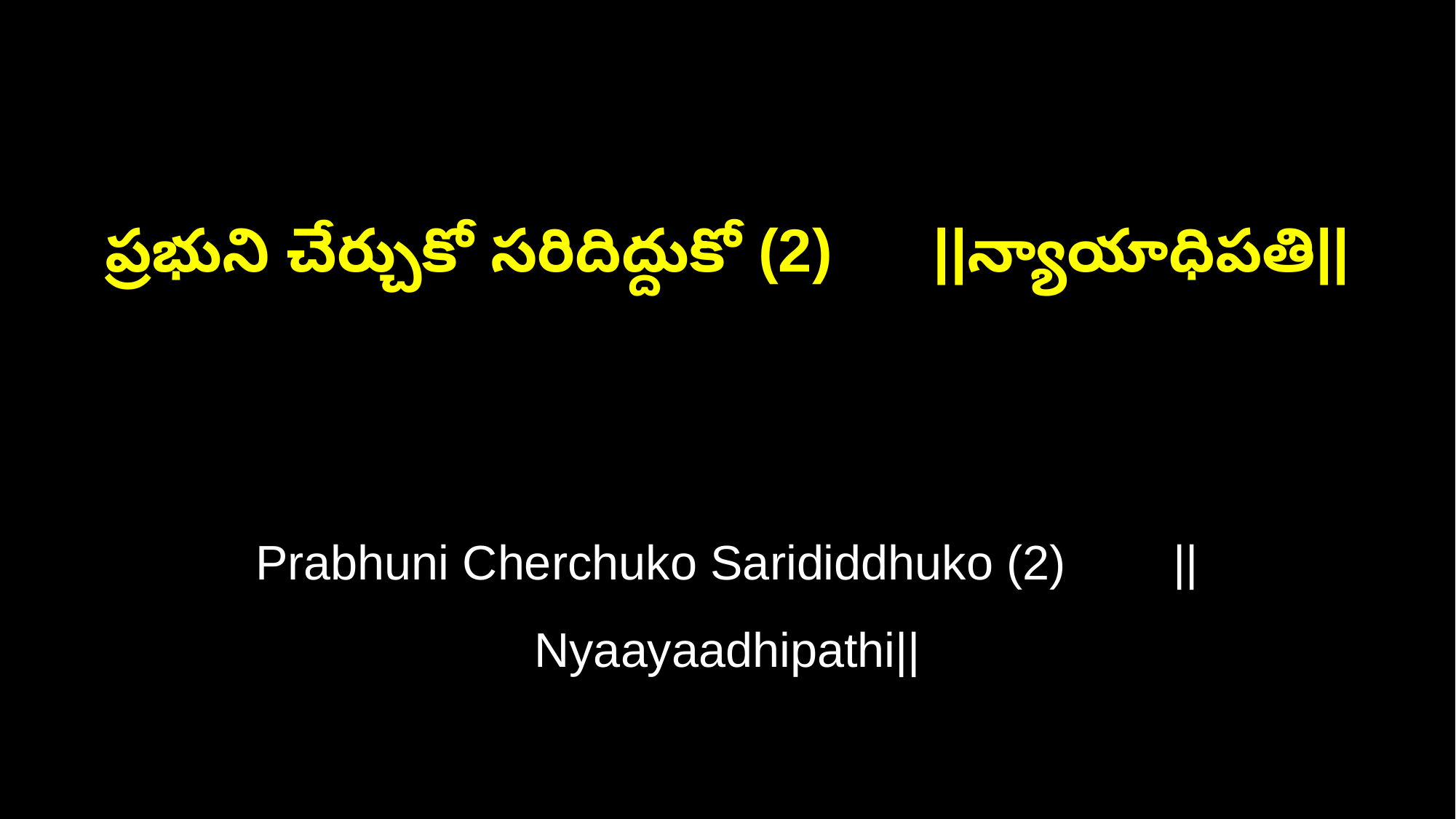

ప్రభుని చేర్చుకో సరిదిద్దుకో (2)      ||న్యాయాధిపతి||
Prabhuni Cherchuko Sarididdhuko (2)        ||Nyaayaadhipathi||